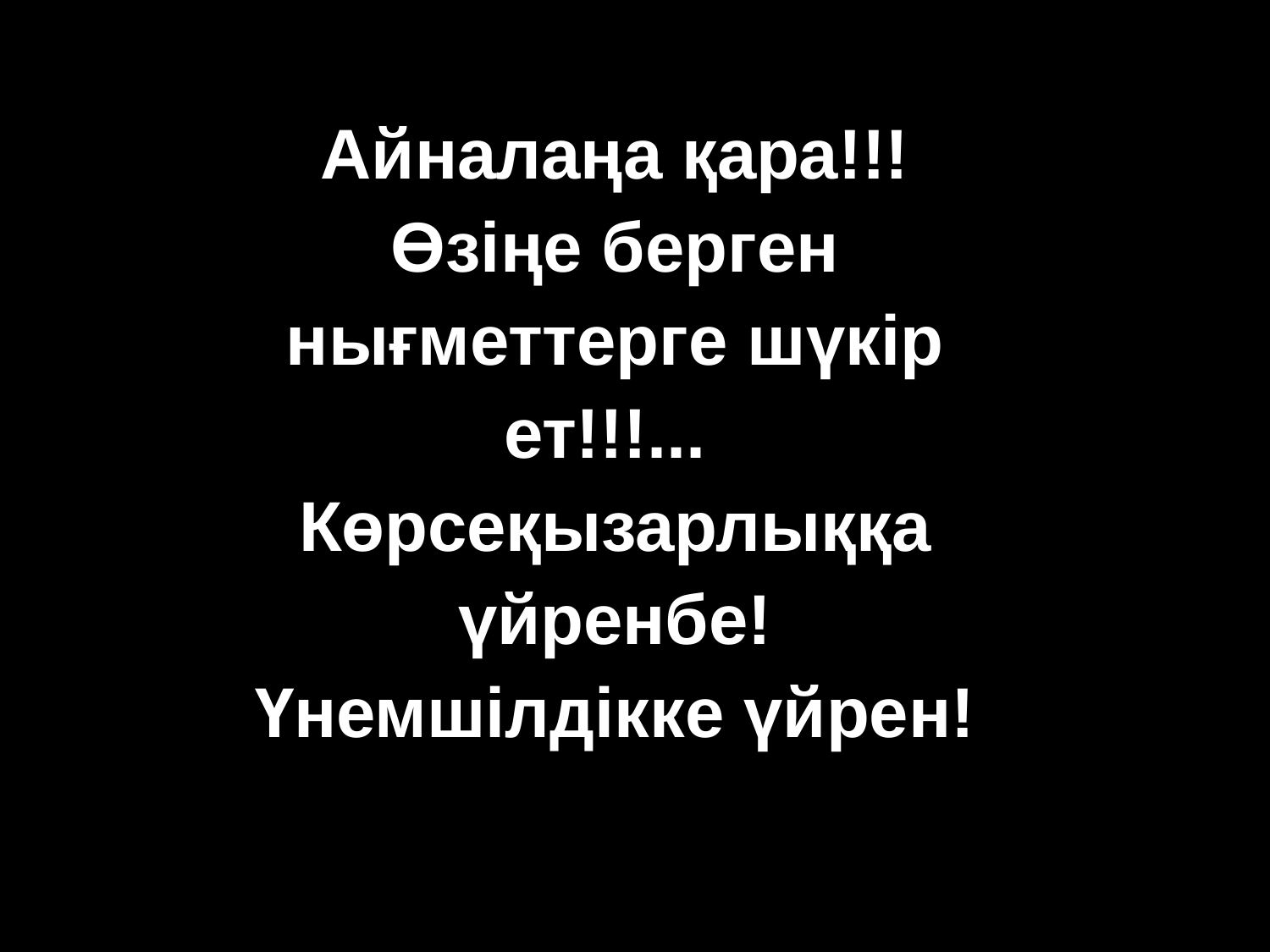

# Айналаңа қара!!! Өзіңе берген нығметтерге шүкір ет!!!... Көрсеқызарлыққа үйренбе! Үнемшілдікке үйрен!